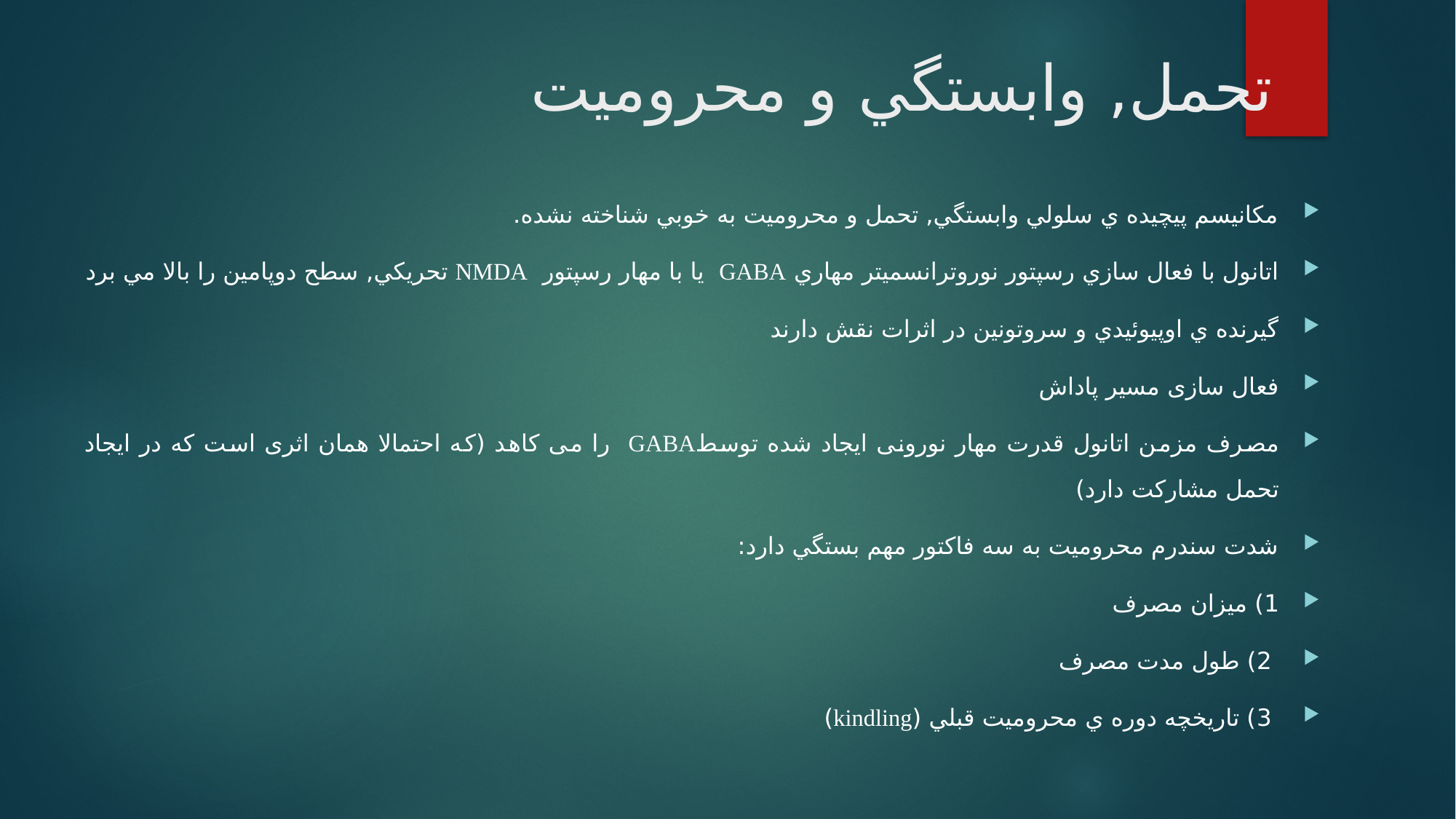

# تحمل, وابستگي و محروميت
مكانيسم پيچيده ي سلولي وابستگي, تحمل و محروميت به خوبي شناخته نشده.
اتانول با فعال سازي رسپتور نوروترانسميتر مهاري GABA‌  یا با مهار رسپتور  NMDA ‌تحريكي,‌ سطح دوپامين را بالا مي برد
گيرنده ي اوپيوئيدي و سروتونين در اثرات نقش دارند
فعال سازی مسیر پاداش
مصرف مزمن اتانول قدرت مهار نورونی ایجاد شده توسطGABA  را می کاهد (که احتمالا همان اثری است که در ایجاد تحمل مشارکت دارد)
شدت سندرم محروميت به سه فاكتور مهم بستگي دارد:
1) ميزان مصرف
 2) طول مدت مصرف
 3) تاريخچه دوره ي محروميت قبلي (kindling)